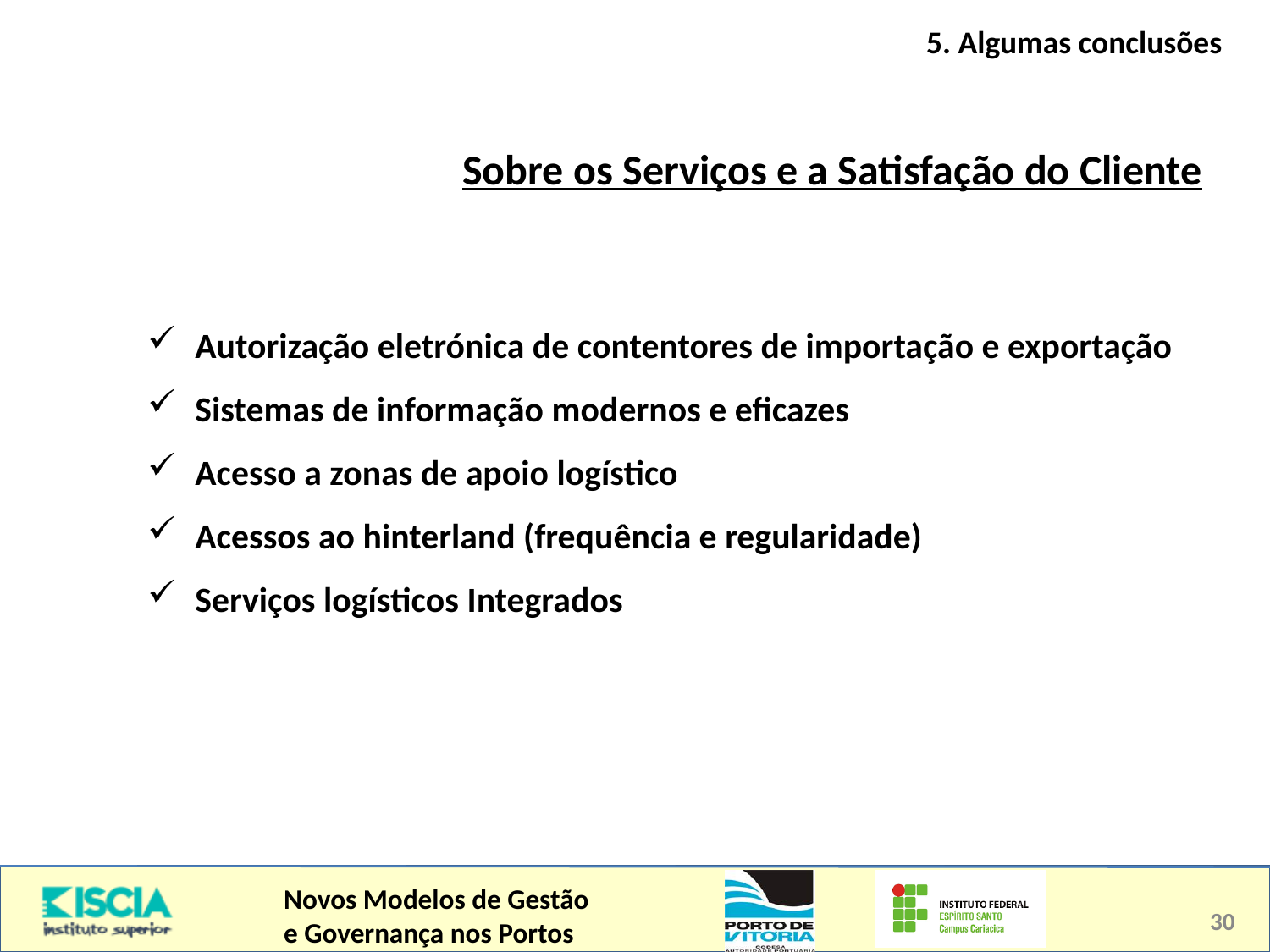

5. Algumas conclusões
Sobre os Serviços e a Satisfação do Cliente

Autorização eletrónica de contentores de importação e exportação
Sistemas de informação modernos e eficazes
Acesso a zonas de apoio logístico
Acessos ao hinterland (frequência e regularidade)
Serviços logísticos Integrados
30